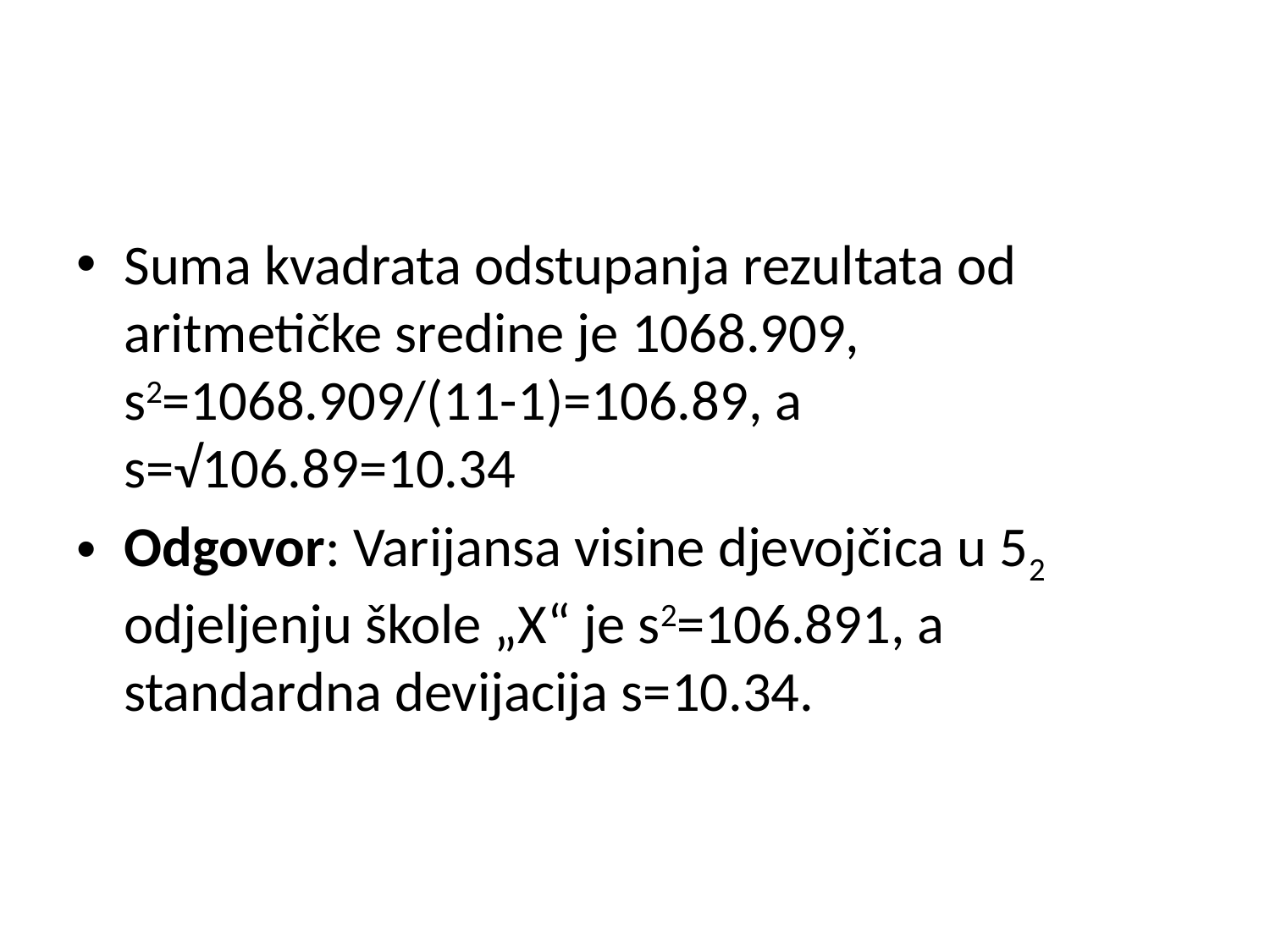

Suma kvadrata odstupanja rezultata od aritmetičke sredine je 1068.909, s2=1068.909/(11-1)=106.89, a s=√106.89=10.34
Odgovor: Varijansa visine djevojčica u 52 odjeljenju škole „X“ je s2=106.891, a standardna devijacija s=10.34.